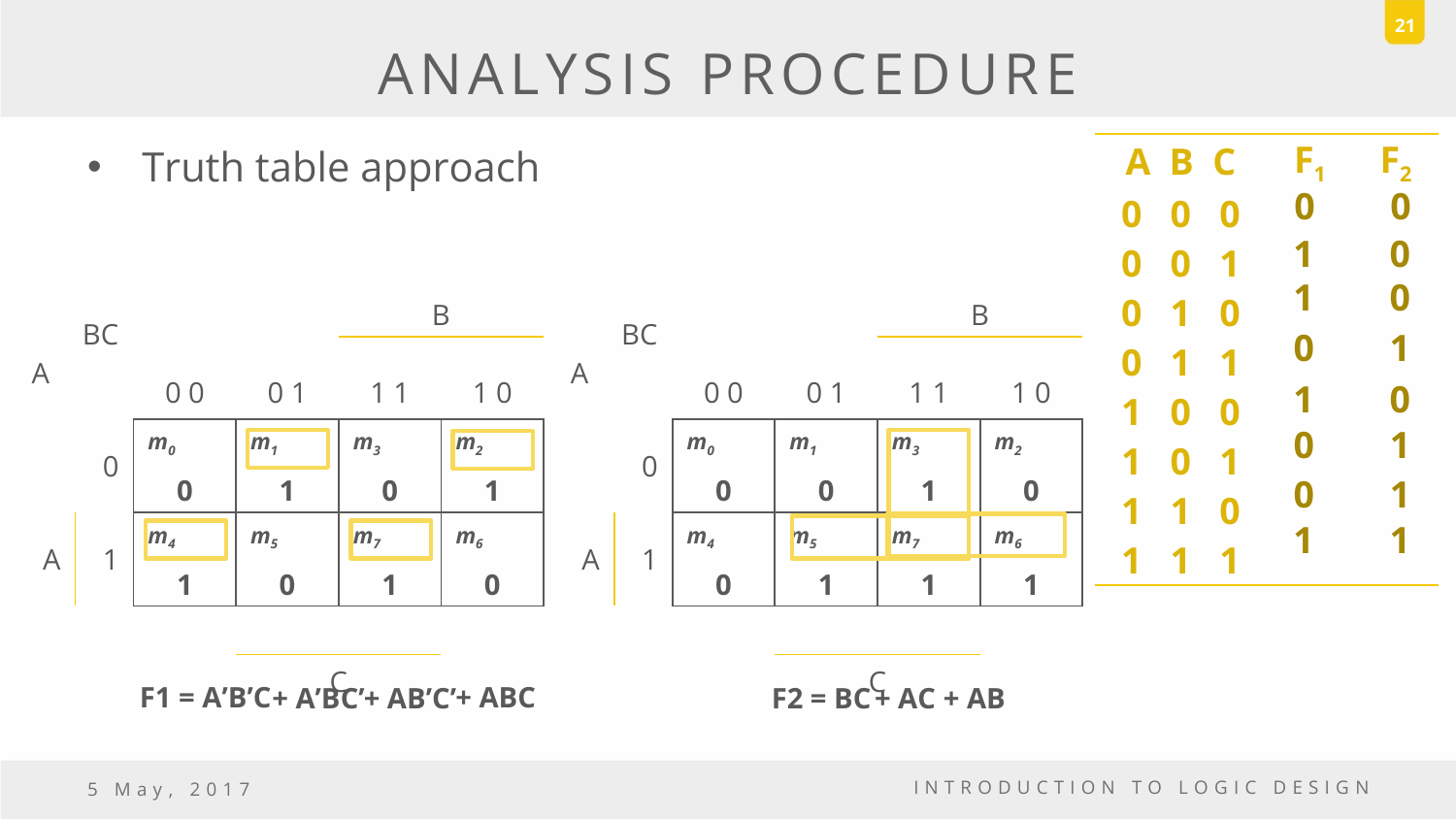

21
# ANALYSIS PROCEDURE
Truth table approach
| A B C | F1 | F2 |
| --- | --- | --- |
| 0 0 0 |  |  |
| 0 0 1 |  |  |
| 0 1 0 |  |  |
| 0 1 1 |  |  |
| 1 0 0 |  |  |
| 1 0 1 |  |  |
| 1 1 0 |  |  |
| 1 1 1 |  |  |
0        0
1        0
1        0
| BC A |  |  |  | B |  |
| --- | --- | --- | --- | --- | --- |
|  |  | 0 0 | 0 1 | 1 1 | 1 0 |
|  | 0 | m0 | m1 | m3 | m2 |
|  |  | 0 | 1 | 0 | 1 |
| A | 1 | m4 | m5 | m7 | m6 |
|  |  | 1 | 0 | 1 | 0 |
|  |  |  |  |  |  |
|  |  |  | C |  |  |
| BC A |  |  |  | B |  |
| --- | --- | --- | --- | --- | --- |
|  |  | 0 0 | 0 1 | 1 1 | 1 0 |
|  | 0 | m0 | m1 | m3 | m2 |
|  |  | 0 | 0 | 1 | 0 |
| A | 1 | m4 | m5 | m7 | m6 |
|  |  | 0 | 1 | 1 | 1 |
|  |  |  |  |  |  |
|  |  |  | C |  |  |
0        1
1        0

0        1
0        1

1        1
+ ABC
F1 = A’B’C
+ A’BC’
+ AB’C’
F2 = BC
+ AC
+ AB
5 May, 2017
INTRODUCTION TO LOGIC DESIGN